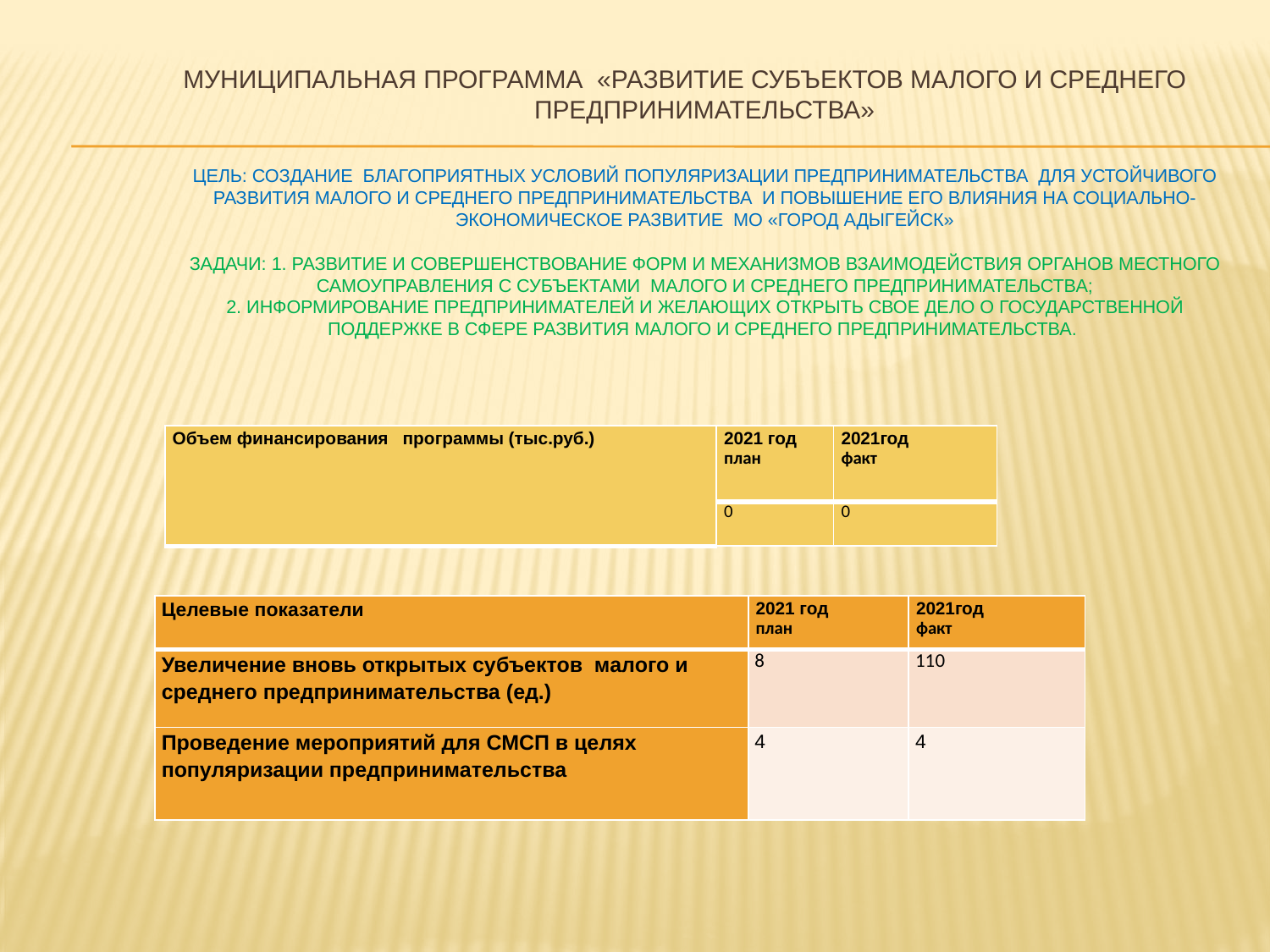

# Муниципальная программа  «Развитие субъектов малого и среднего предпринимательства» Цель: создание  благоприятных условий популяризации предпринимательства  для устойчивого развития малого и среднего предпринимательства  и повышение его влияния на социально-экономическое развитие  МО «Город Адыгейск» Задачи: 1. Развитие и совершенствование форм и механизмов взаимодействия органов местного самоуправления с субъектами  малого и среднего предпринимательства; 2. Информирование предпринимателей и желающих открыть свое дело о государственной поддержке в сфере развития малого и среднего предпринимательства.
| Объем финансирования программы (тыс.руб.) | 2021 год план | 2021год факт |
| --- | --- | --- |
|  | 0 | 0 |
| Целевые показатели | 2021 год план | 2021год факт |
| --- | --- | --- |
| Увеличение вновь открытых субъектов малого и среднего предпринимательства (ед.) | 8 | 110 |
| Проведение мероприятий для СМСП в целях популяризации предпринимательства | 4 | 4 |